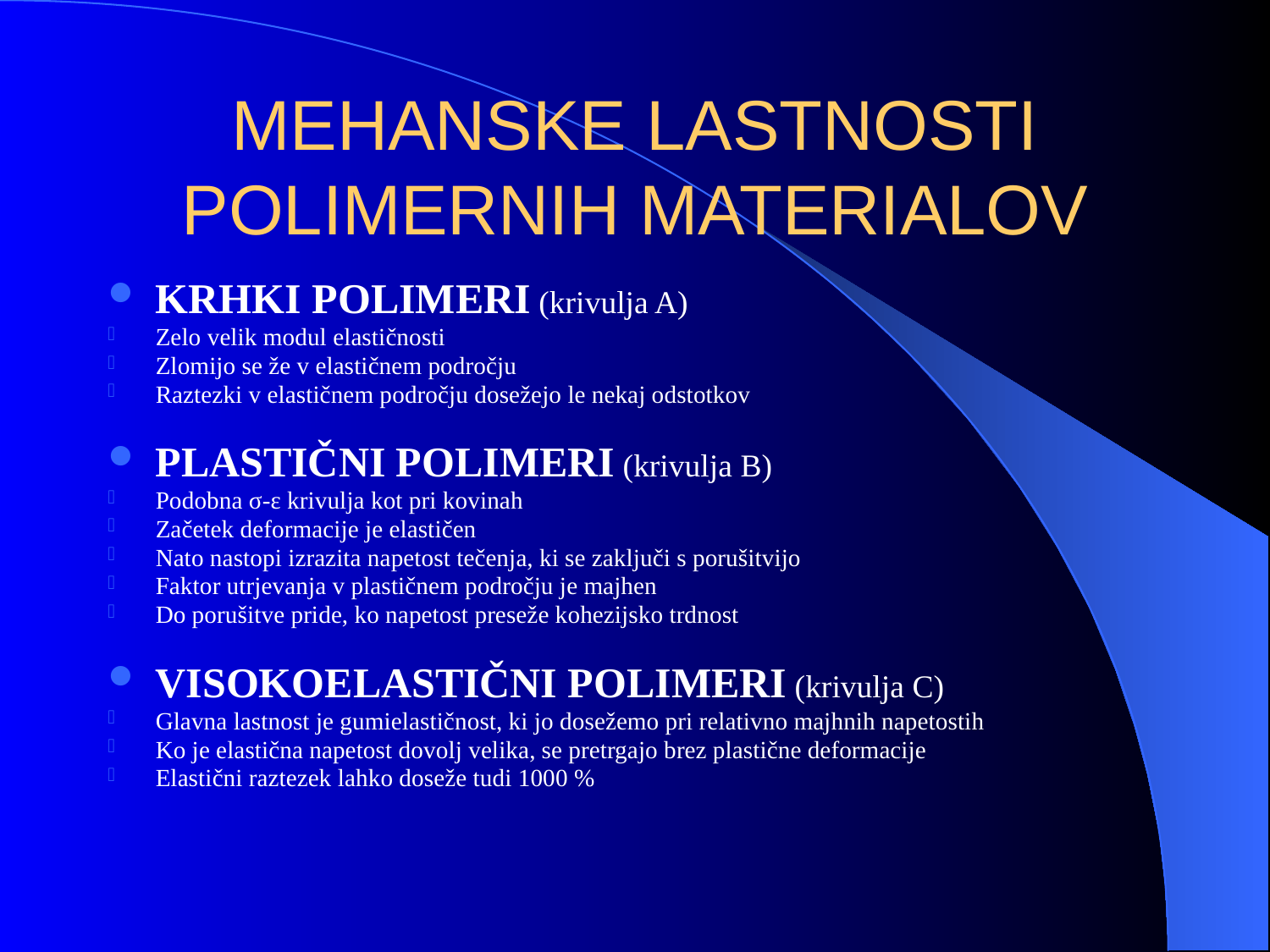

# MEHANSKE LASTNOSTI POLIMERNIH MATERIALOV
KRHKI POLIMERI (krivulja A)
Zelo velik modul elastičnosti
Zlomijo se že v elastičnem področju
Raztezki v elastičnem področju dosežejo le nekaj odstotkov

PLASTIČNI POLIMERI (krivulja B)
Podobna σ-ε krivulja kot pri kovinah
Začetek deformacije je elastičen
Nato nastopi izrazita napetost tečenja, ki se zaključi s porušitvijo
Faktor utrjevanja v plastičnem področju je majhen
Do porušitve pride, ko napetost preseže kohezijsko trdnost

VISOKOELASTIČNI POLIMERI (krivulja C)
Glavna lastnost je gumielastičnost, ki jo dosežemo pri relativno majhnih napetostih
Ko je elastična napetost dovolj velika, se pretrgajo brez plastične deformacije
Elastični raztezek lahko doseže tudi 1000 %